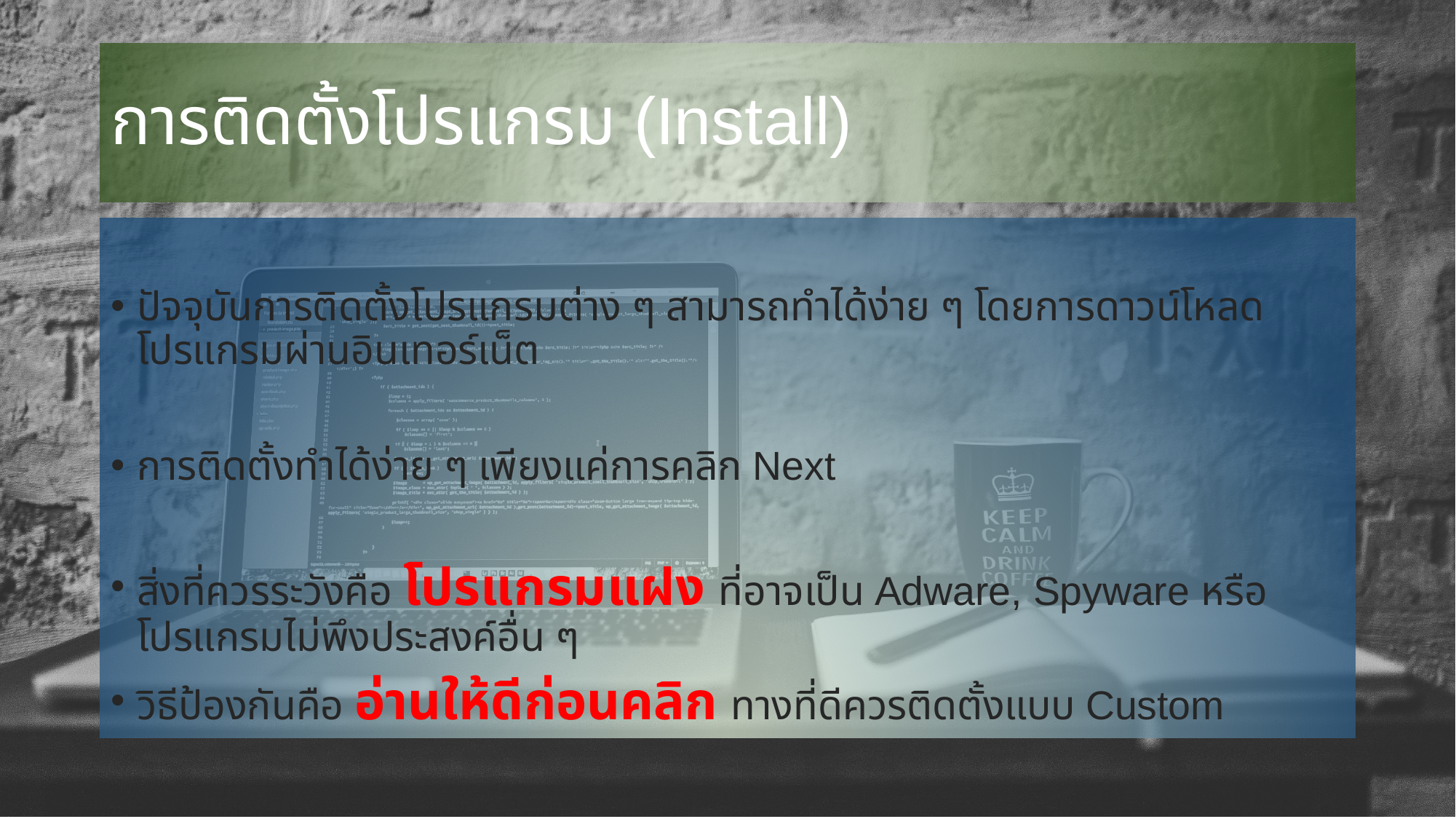

# การติดตั้งโปรแกรม (Install)

ปัจจุบันการติดตั้งโปรแกรมต่าง ๆ สามารถทำได้ง่าย ๆ โดยการดาวน์โหลดโปรแกรมผ่านอินเทอร์เน็ต

การติดตั้งทำได้ง่าย ๆ เพียงแค่การคลิก Next

สิ่งที่ควรระวังคือ โปรแกรมแฝง ที่อาจเป็น Adware, Spyware หรือโปรแกรมไม่พึงประสงค์อื่น ๆ
วิธีป้องกันคือ อ่านให้ดีก่อนคลิก ทางที่ดีควรติดตั้งแบบ Custom